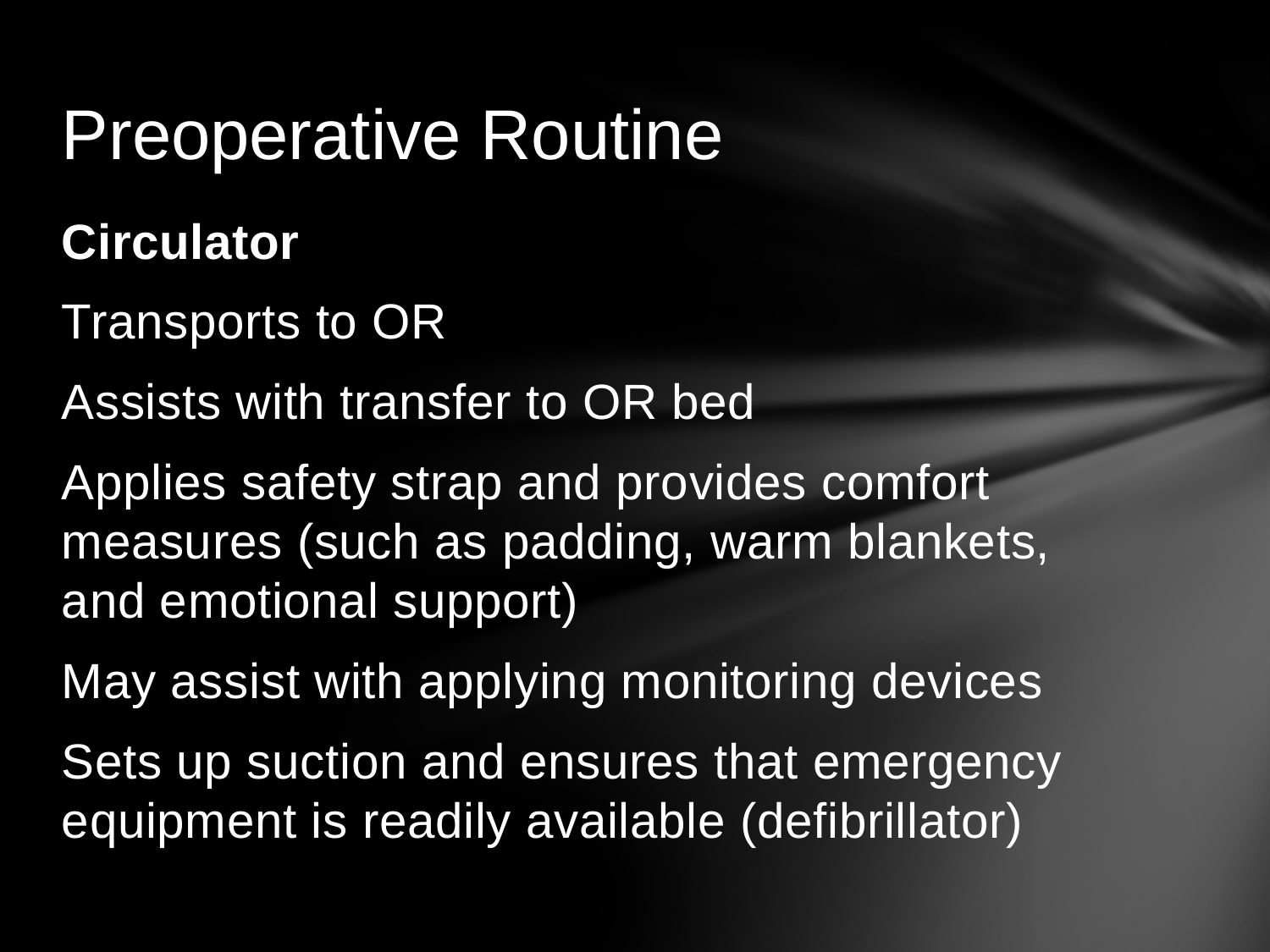

# Preoperative Routine
Circulator
Transports to OR
Assists with transfer to OR bed
Applies safety strap and provides comfort measures (such as padding, warm blankets, and emotional support)
May assist with applying monitoring devices
Sets up suction and ensures that emergency equipment is readily available (defibrillator)